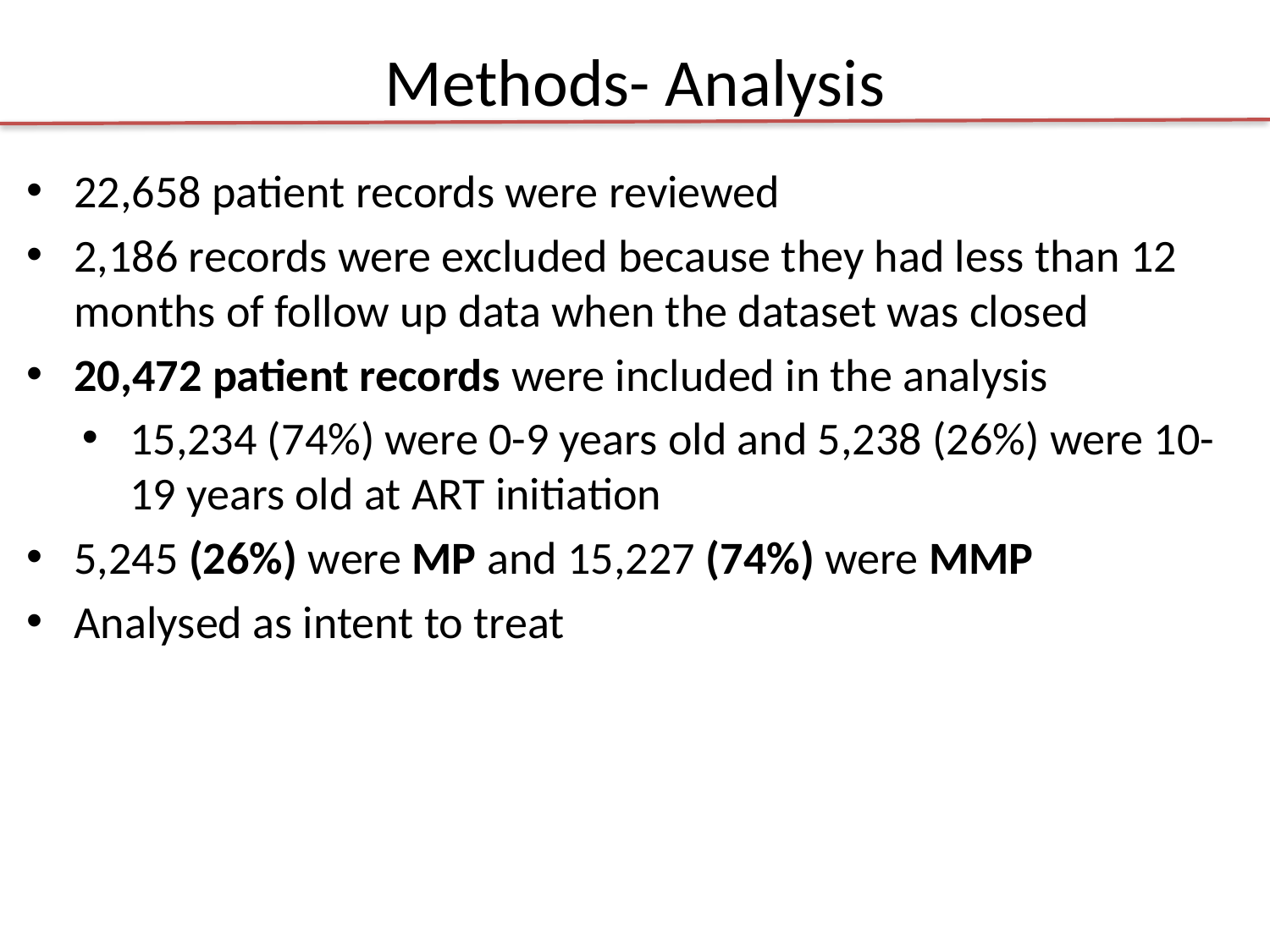

# Methods- Analysis
22,658 patient records were reviewed
2,186 records were excluded because they had less than 12 months of follow up data when the dataset was closed
20,472 patient records were included in the analysis
15,234 (74%) were 0-9 years old and 5,238 (26%) were 10-19 years old at ART initiation
5,245 (26%) were MP and 15,227 (74%) were MMP
Analysed as intent to treat